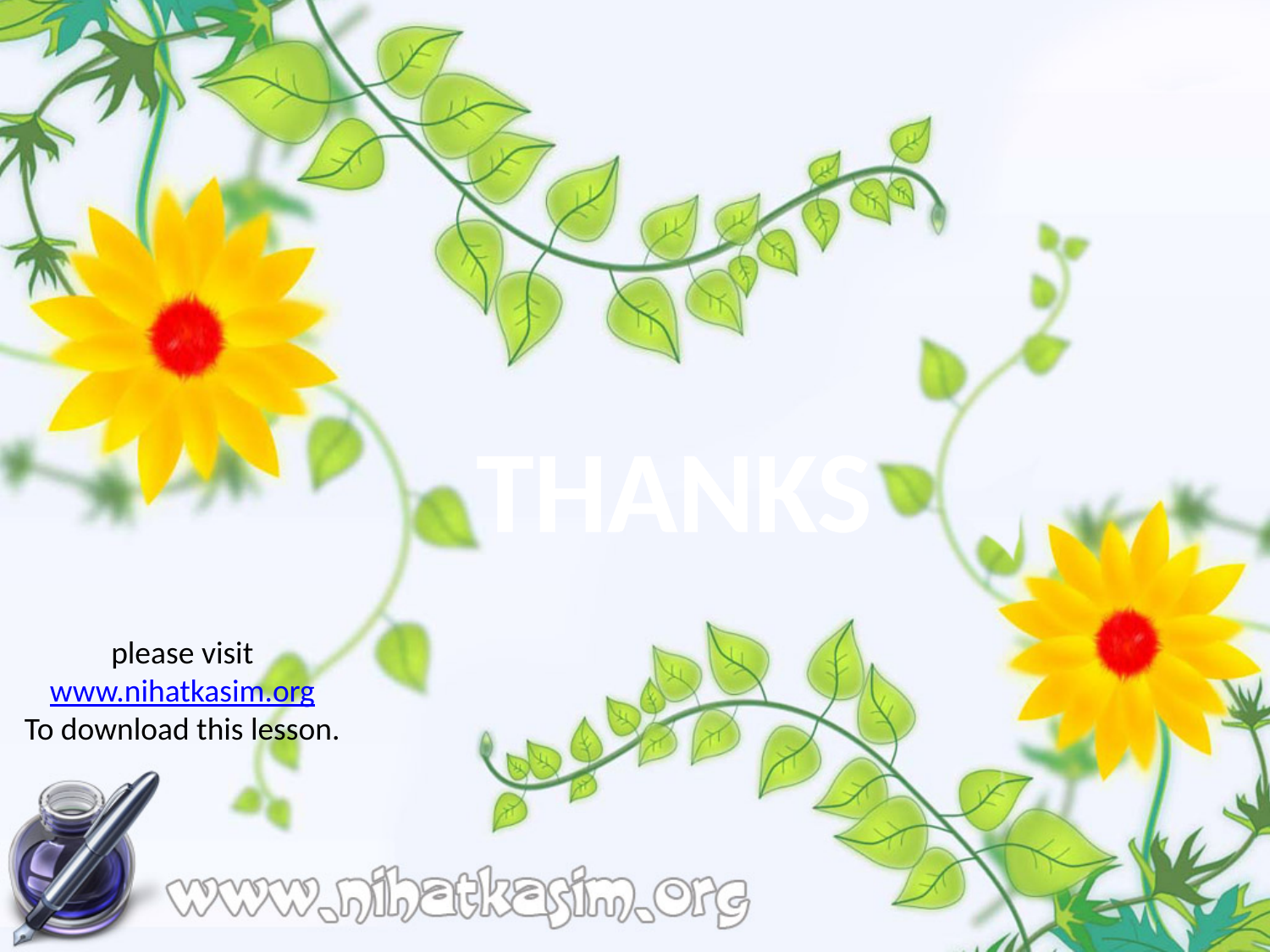

# THANKS
please visit
www.nihatkasim.org
To download this lesson.